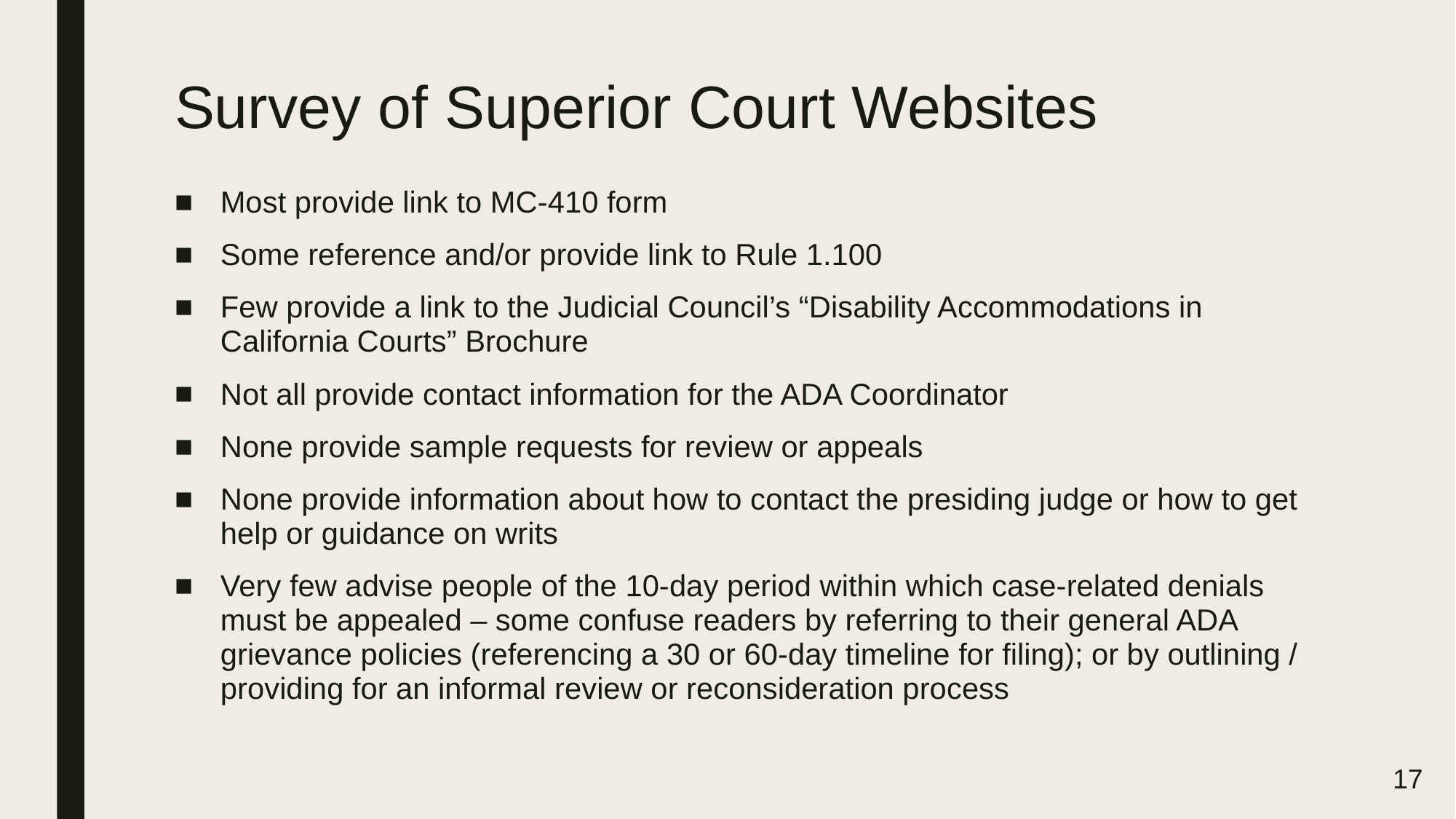

# Survey of Superior Court Websites
Most provide link to MC-410 form
Some reference and/or provide link to Rule 1.100
Few provide a link to the Judicial Council’s “Disability Accommodations in California Courts” Brochure
Not all provide contact information for the ADA Coordinator
None provide sample requests for review or appeals
None provide information about how to contact the presiding judge or how to get help or guidance on writs
Very few advise people of the 10-day period within which case-related denials must be appealed – some confuse readers by referring to their general ADA grievance policies (referencing a 30 or 60-day timeline for filing); or by outlining / providing for an informal review or reconsideration process

17